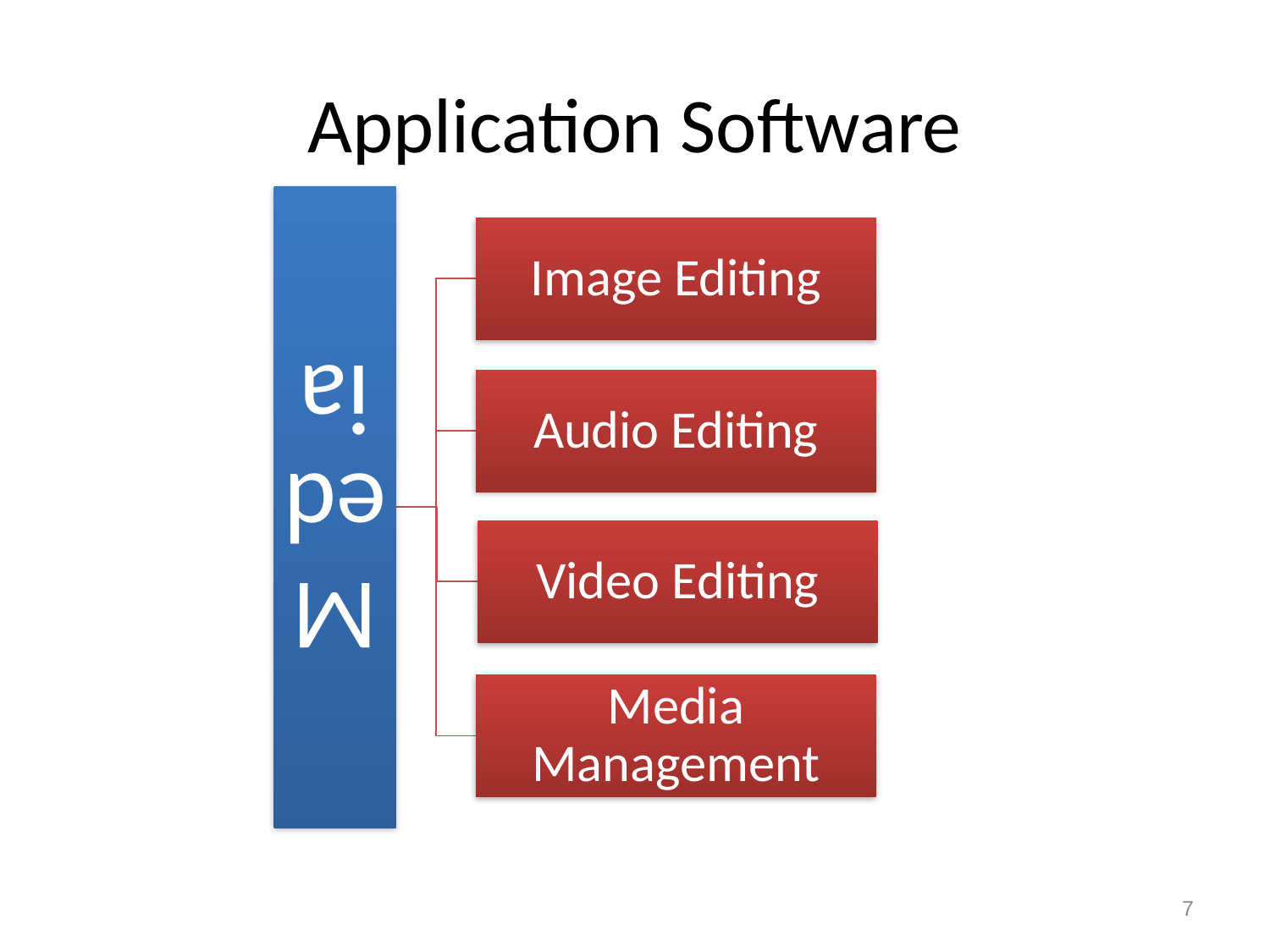

# Application Software

Media
Image Editing
Audio Editing
Video Editing
Media Management
7